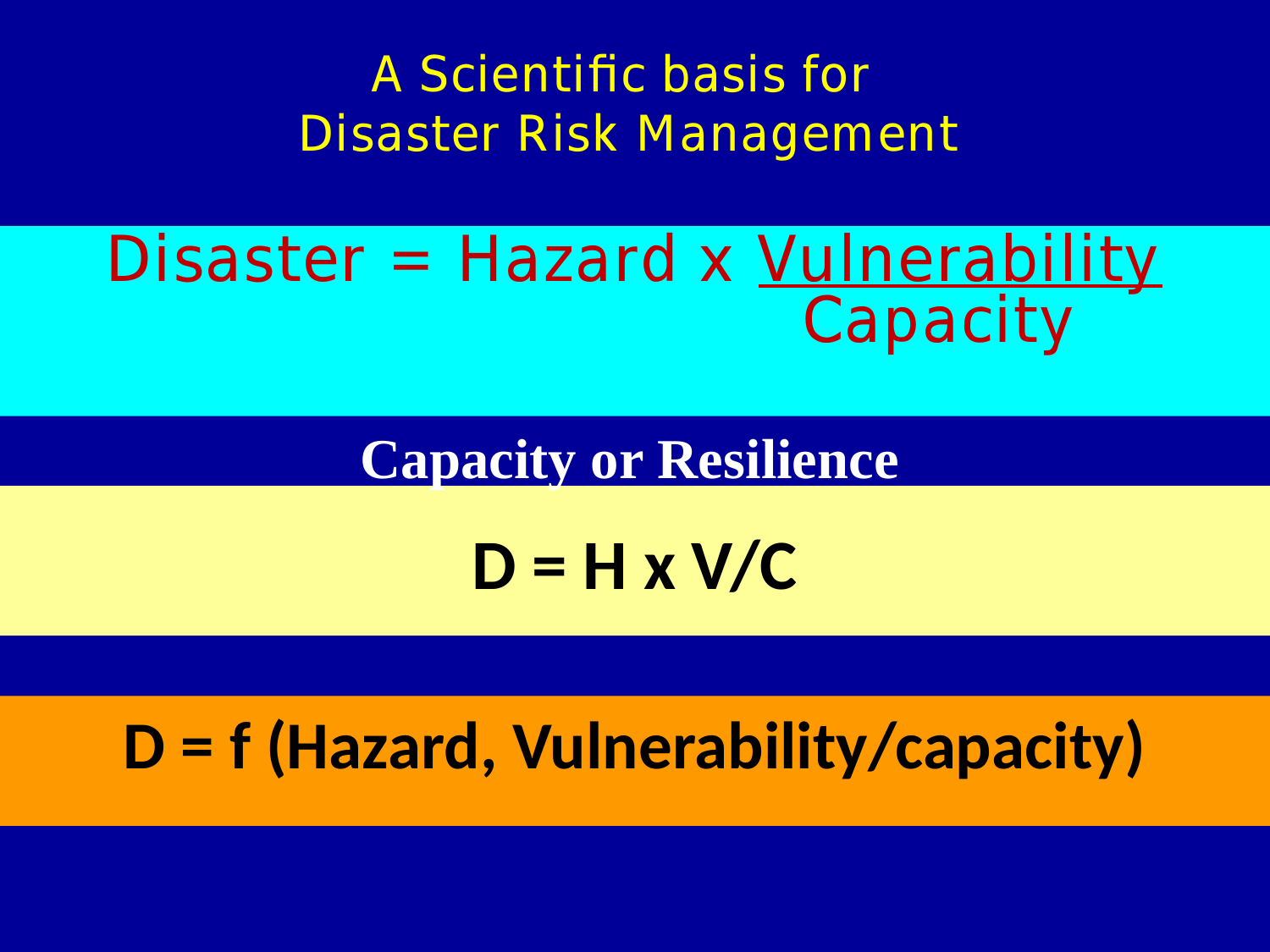

A Scientific basis for
Disaster Risk Management
# Disaster = Hazard x Vulnerability Capacity
Capacity or Resilience
D = H x V/C
D = f (Hazard, Vulnerability/capacity)